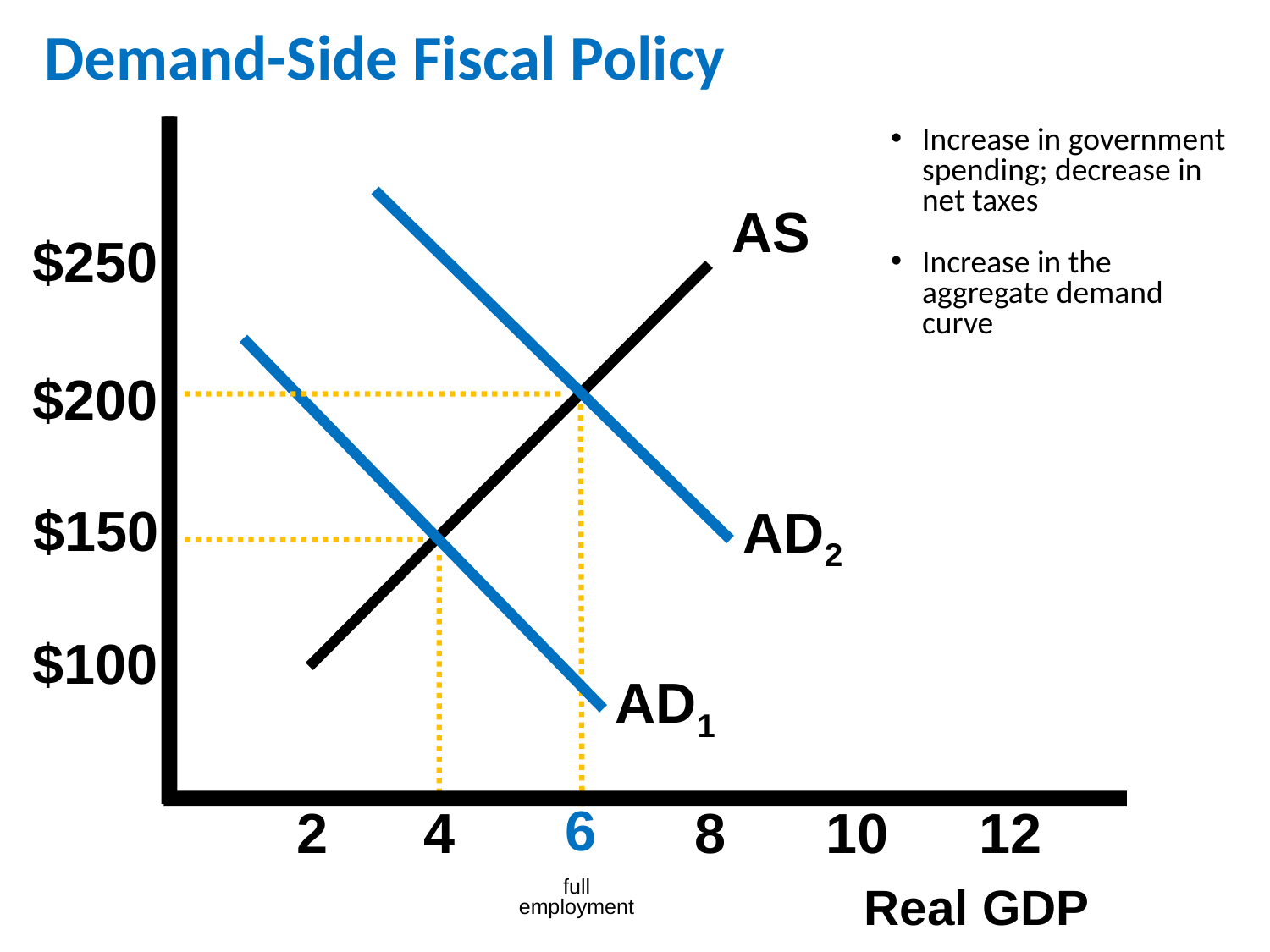

Demand-Side Fiscal Policy

Increase in government spending; decrease in net taxes

AD2
AS
$250
Increase in the aggregate demand curve

$200

$150

$100
AD1

6
2
4
8
10
12
Real GDP
full employment